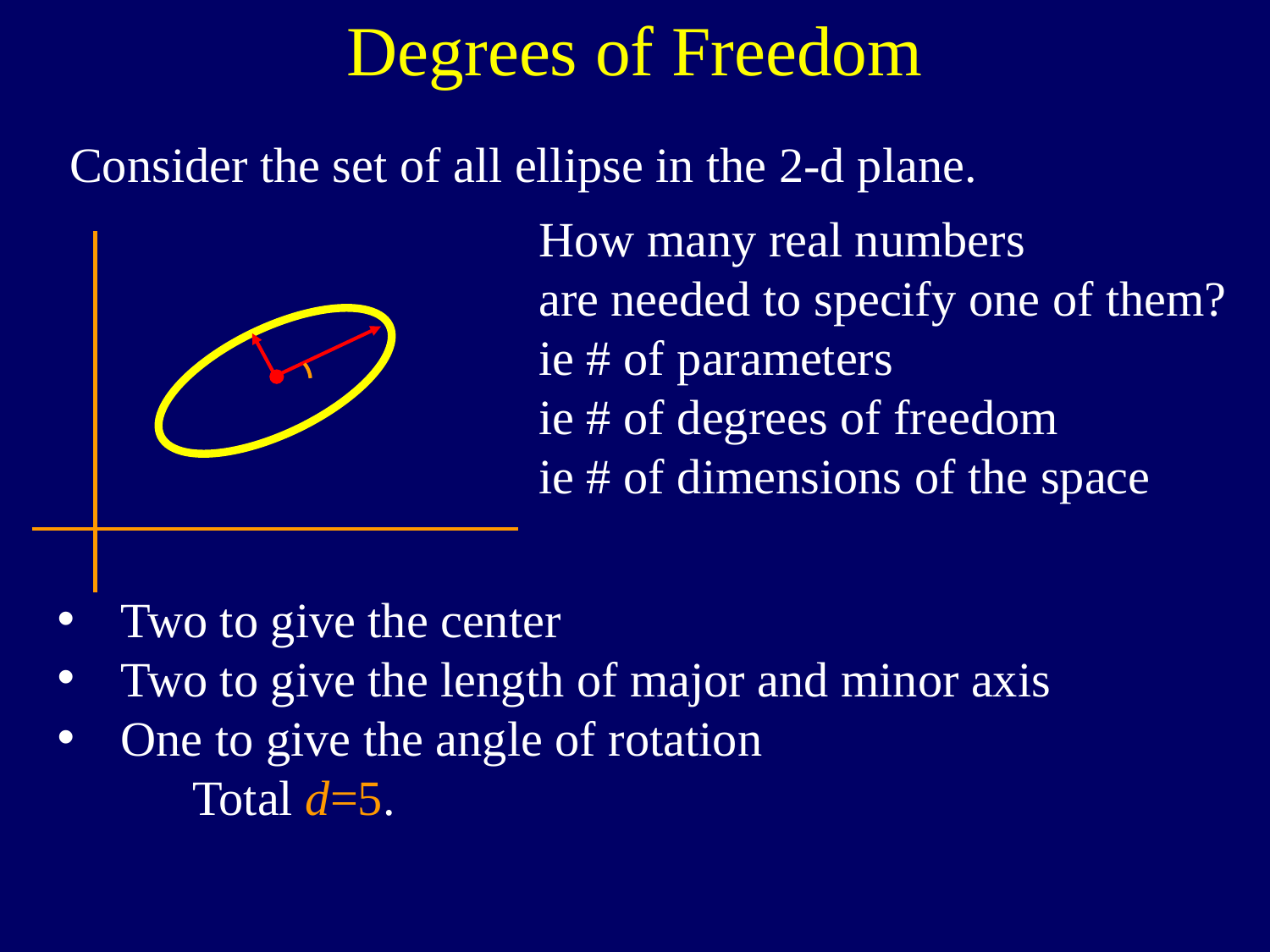

Degrees of Freedom
Consider the set of all ellipse in the 2-d plane.

   How many real numbers
   are needed to specify one of them?
   ie # of parameters
   ie # of degrees of freedom
   ie # of dimensions of the space

Two to give the center
Two to give the length of major and minor axis
One to give the angle of rotation
           Total d=5.